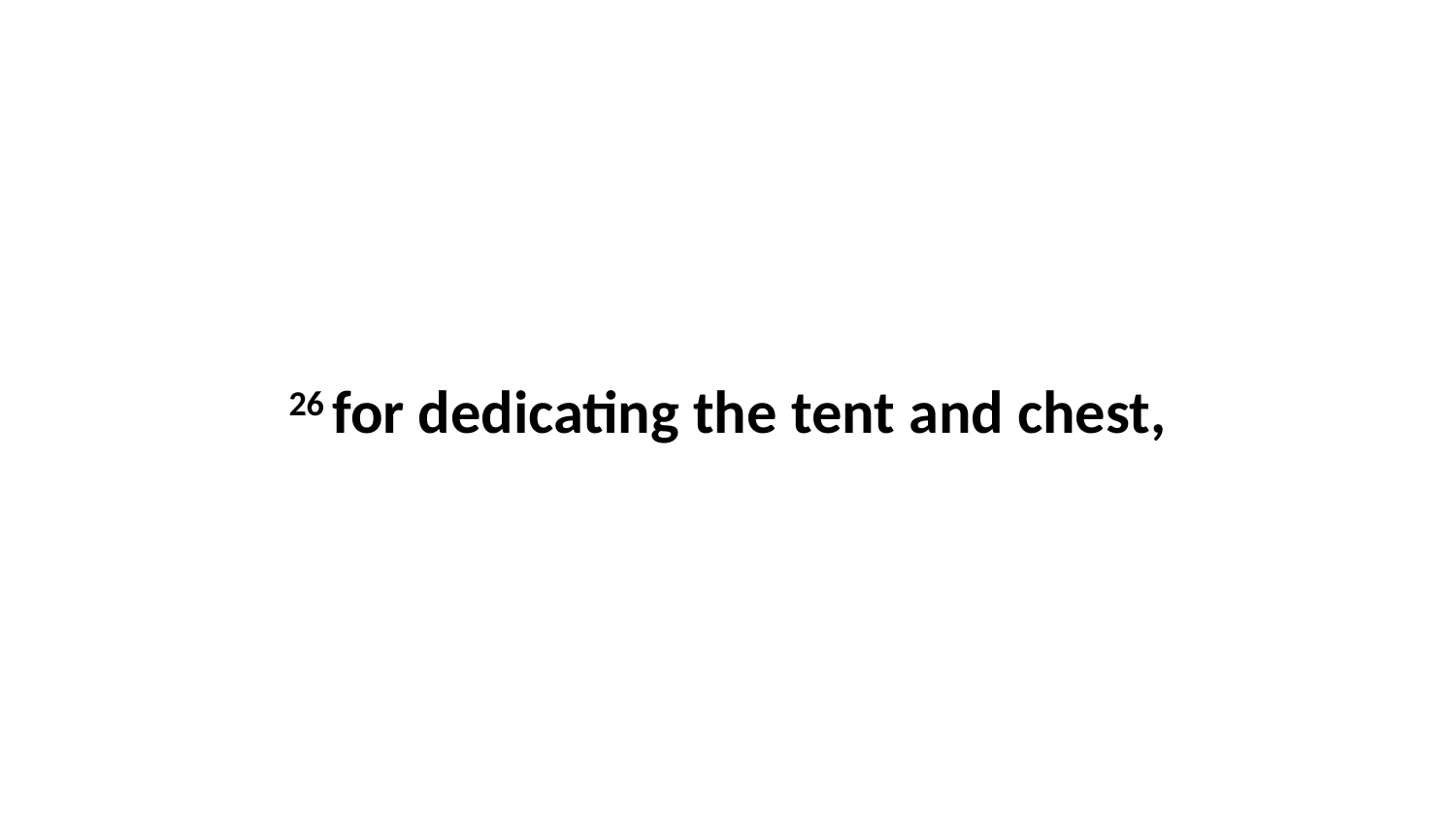

26 for dedicating the tent and chest,